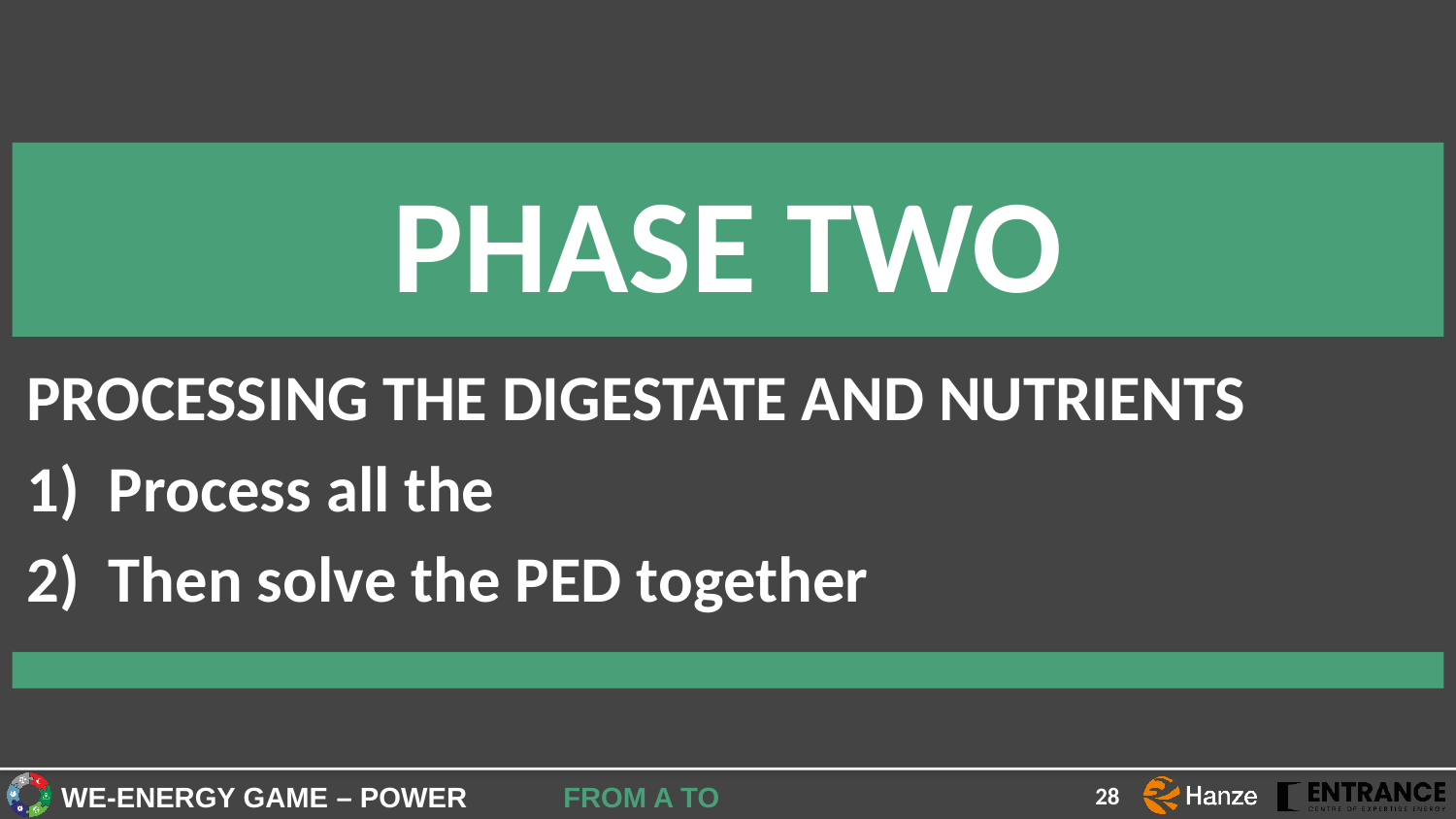

# PHASE TWO
PROCESSING THE DIGESTATE AND NUTRIENTS
Process all the
Then solve the PED together
28